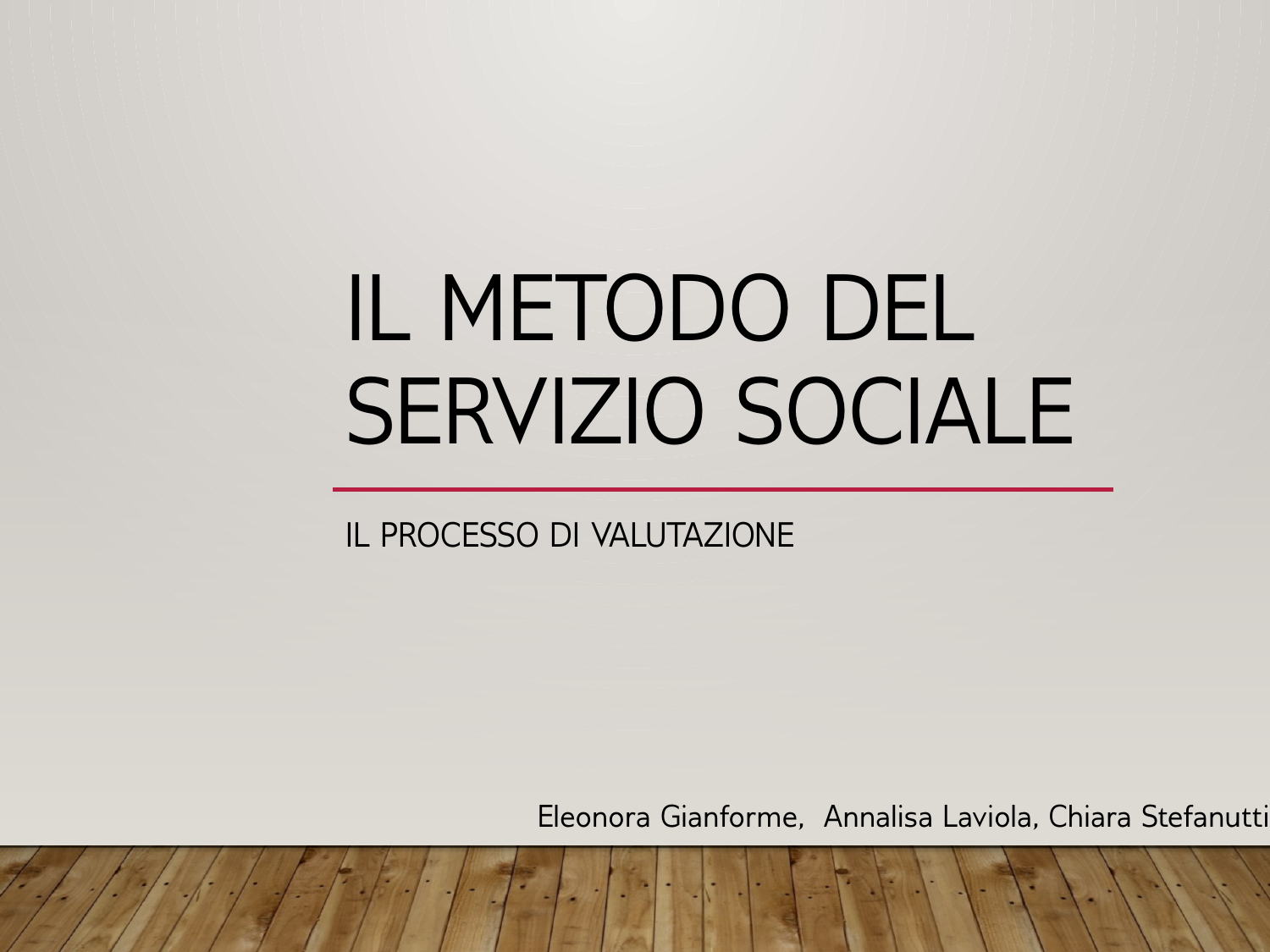

# Il metodo del servizio sociale
Il processo di valutazione
Eleonora Gianforme,  Annalisa Laviola, Chiara Stefanutti